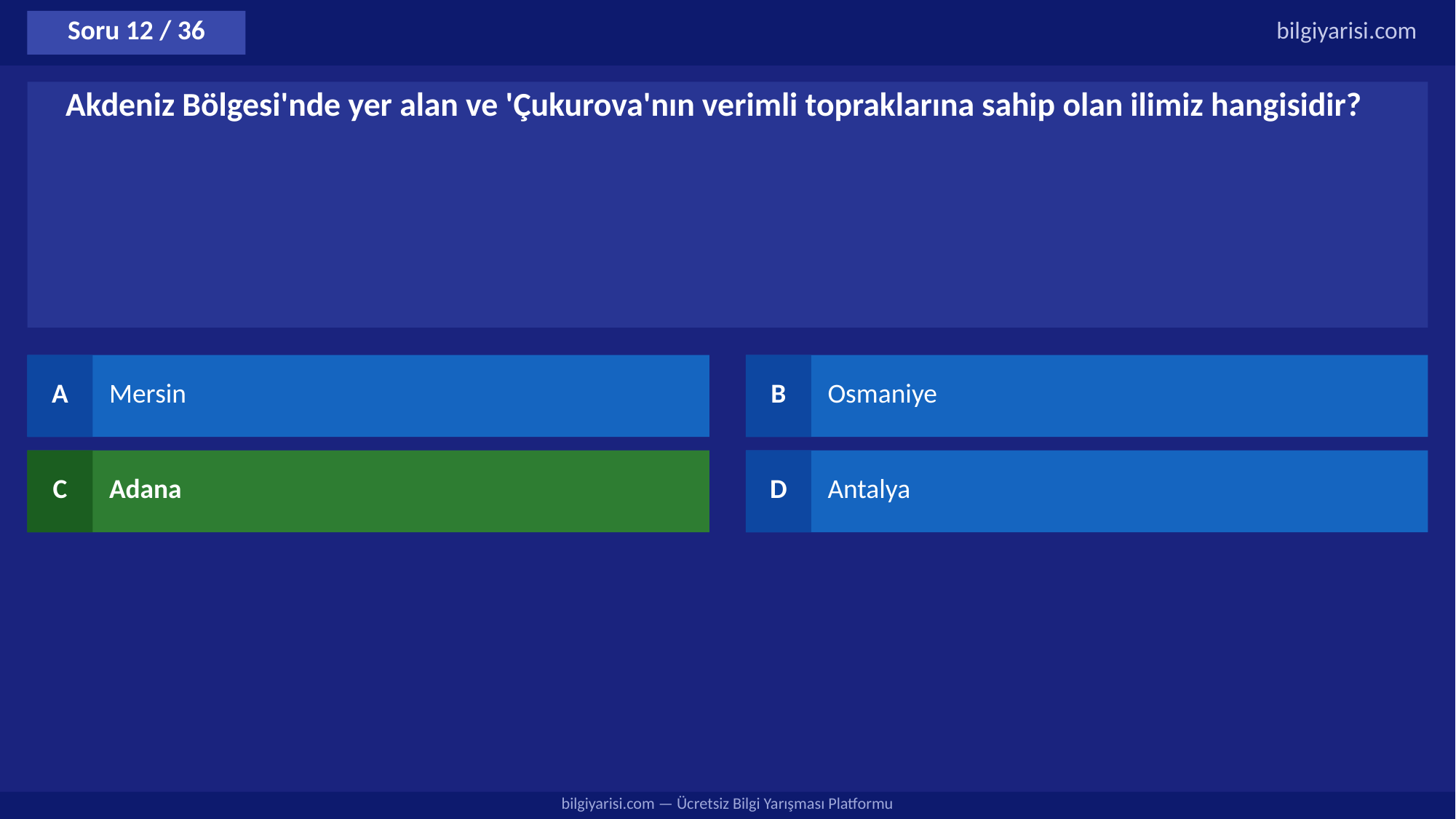

Soru 12 / 36
bilgiyarisi.com

Akdeniz Bölgesi'nde yer alan ve 'Çukurova'nın verimli topraklarına sahip olan ilimiz hangisidir?

A
Mersin

B
Osmaniye

C
Adana

D
Antalya
bilgiyarisi.com — Ücretsiz Bilgi Yarışması Platformu